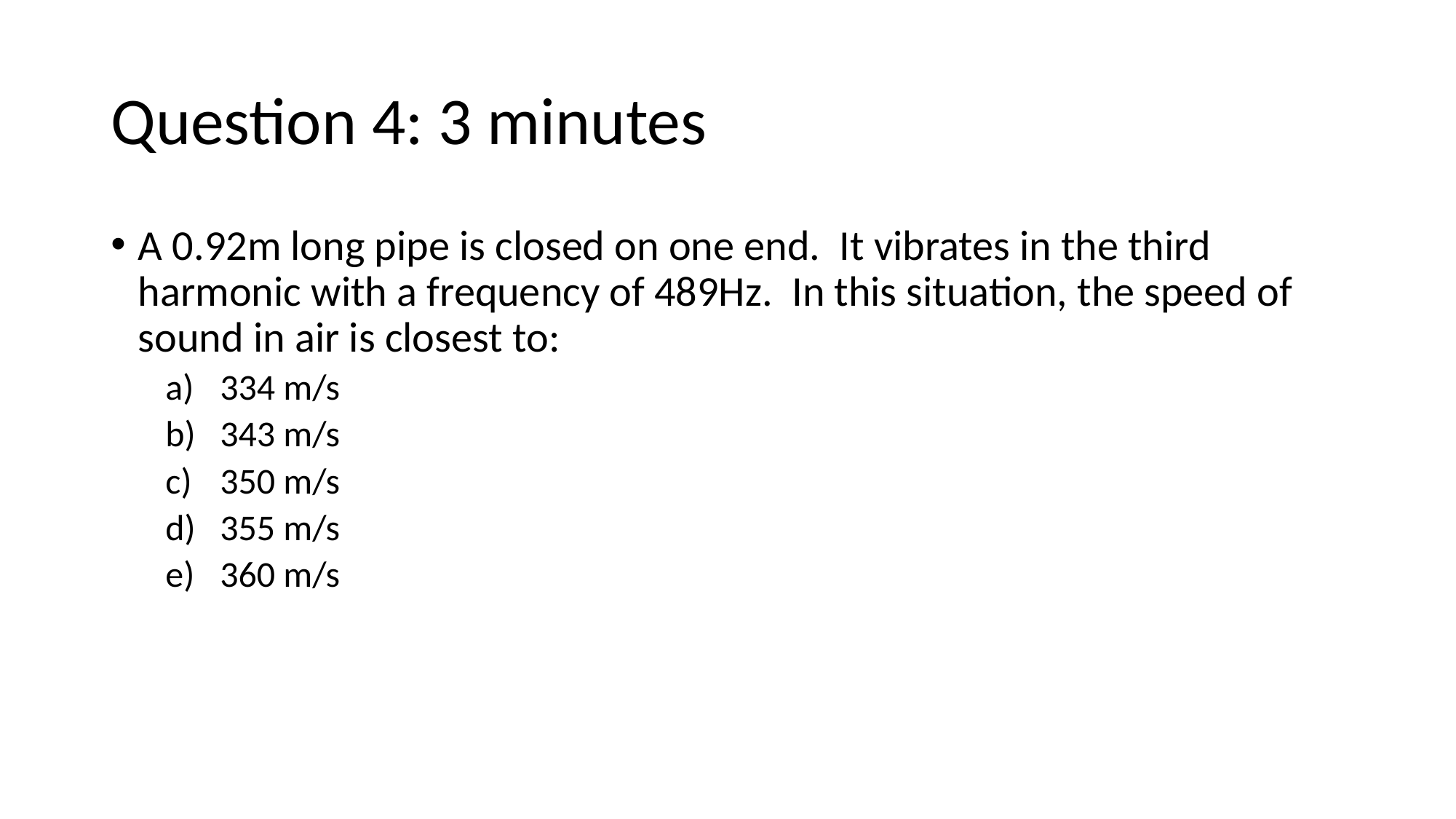

# Question 4: 3 minutes
A 0.92m long pipe is closed on one end.  It vibrates in the third harmonic with a frequency of 489Hz.  In this situation, the speed of sound in air is closest to:
334 m/s
343 m/s
350 m/s
355 m/s
360 m/s